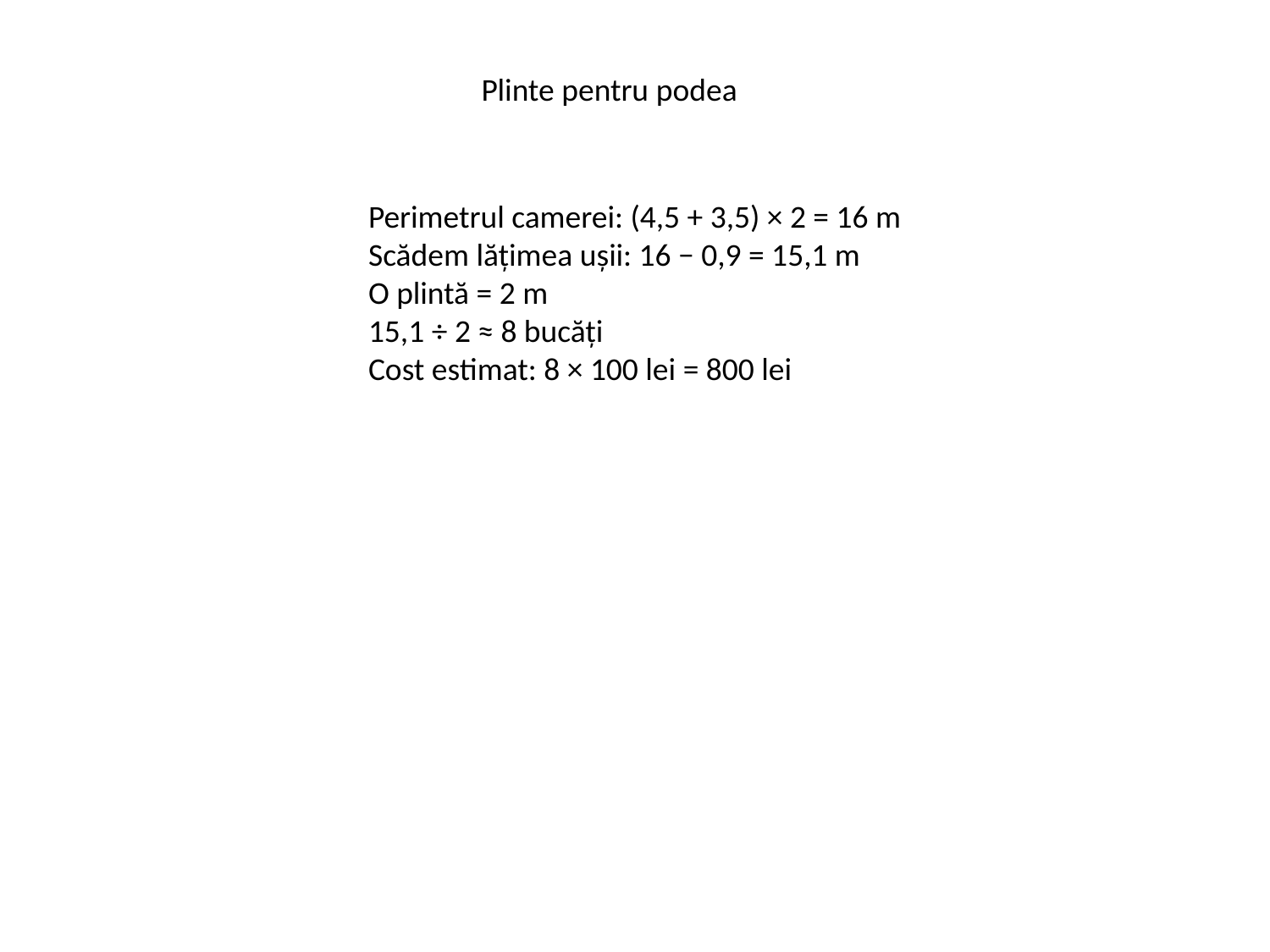

#
Plinte pentru podea
Perimetrul camerei: (4,5 + 3,5) × 2 = 16 m
Scădem lățimea ușii: 16 − 0,9 = 15,1 m
O plintă = 2 m
15,1 ÷ 2 ≈ 8 bucăți
Cost estimat: 8 × 100 lei = 800 lei